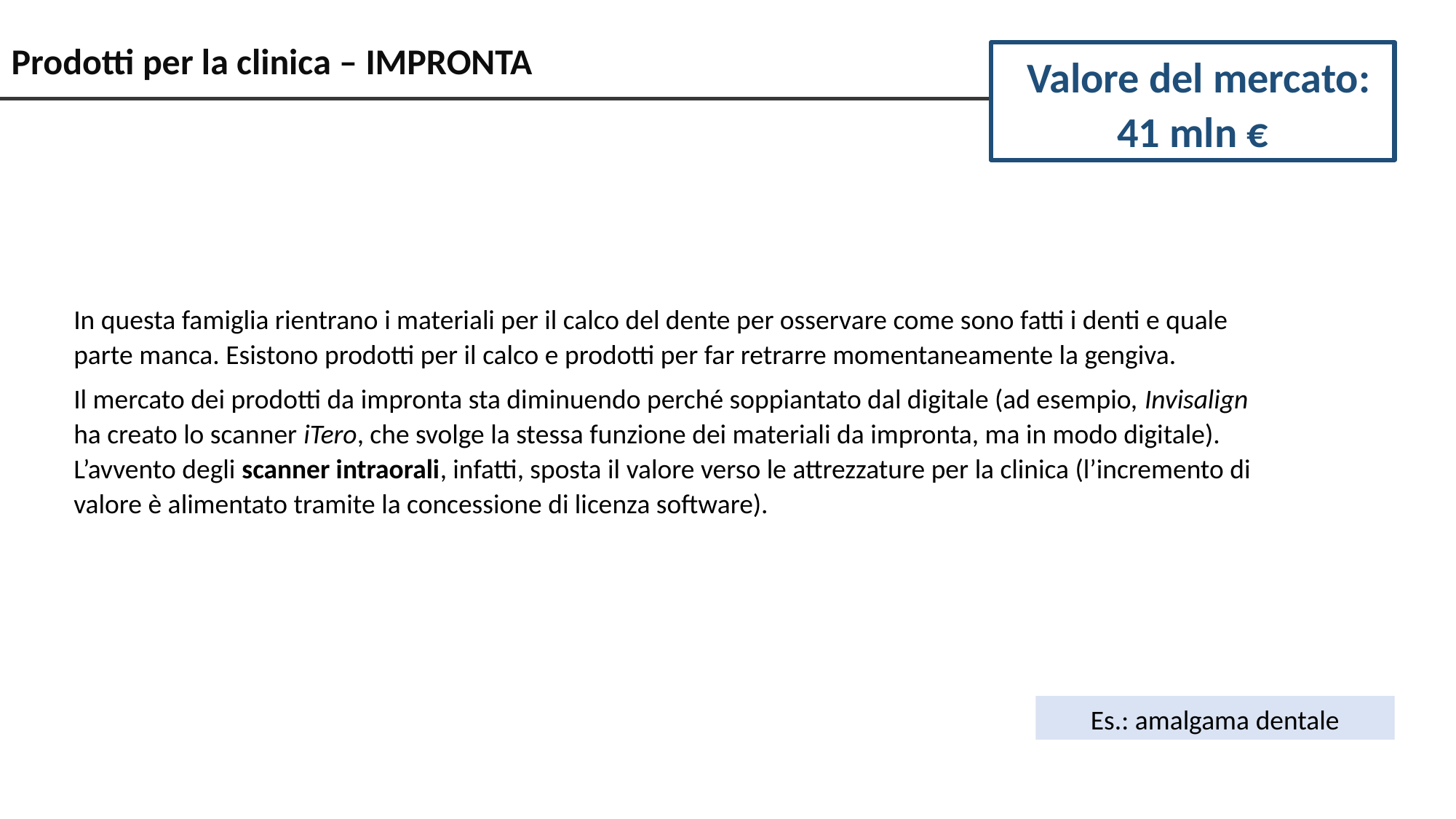

# Prodotti per la clinica – IMPRONTA
Valore del mercato: 41 mln €
In questa famiglia rientrano i materiali per il calco del dente per osservare come sono fatti i denti e quale parte manca. Esistono prodotti per il calco e prodotti per far retrarre momentaneamente la gengiva.
Il mercato dei prodotti da impronta sta diminuendo perché soppiantato dal digitale (ad esempio, Invisalign ha creato lo scanner iTero, che svolge la stessa funzione dei materiali da impronta, ma in modo digitale). L’avvento degli scanner intraorali, infatti, sposta il valore verso le attrezzature per la clinica (l’incremento di valore è alimentato tramite la concessione di licenza software).
Es.: amalgama dentale